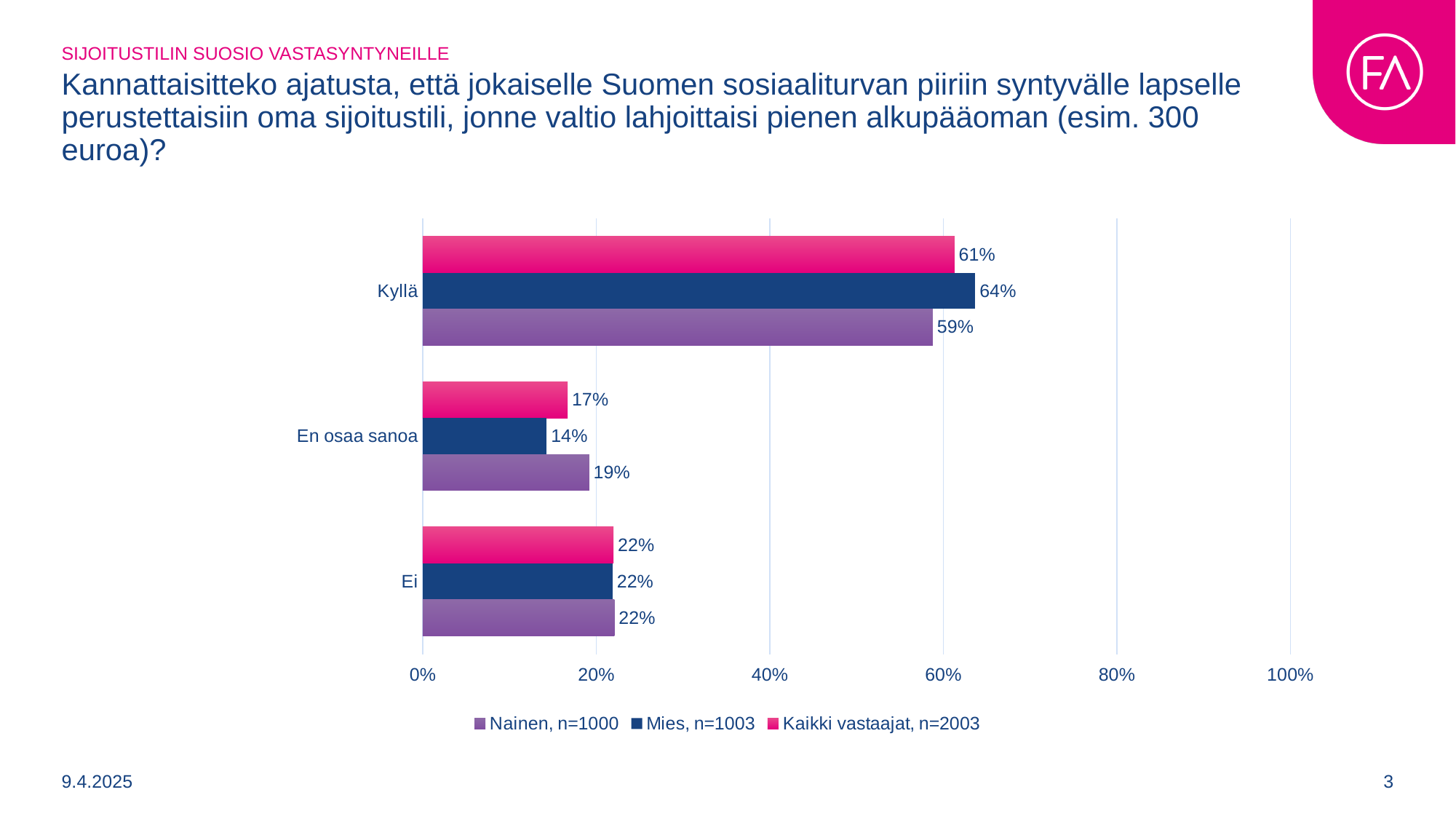

Sijoitustilin suosio vastasyntyneille
# Kannattaisitteko ajatusta, että jokaiselle Suomen sosiaaliturvan piiriin syntyvälle lapselle perustettaisiin oma sijoitustili, jonne valtio lahjoittaisi pienen alkupääoman (esim. 300 euroa)?

### Chart

| Category | Kaikki vastaajat, n=2003 | Mies, n=1003 | Nainen, n=1000 |
|---|---|---|---|
| Kyllä | 0.613 | 0.637 | 0.588 |
| En osaa sanoa | 0.167 | 0.143 | 0.192 |
| Ei | 0.22 | 0.219 | 0.221 |
9.4.2025

3